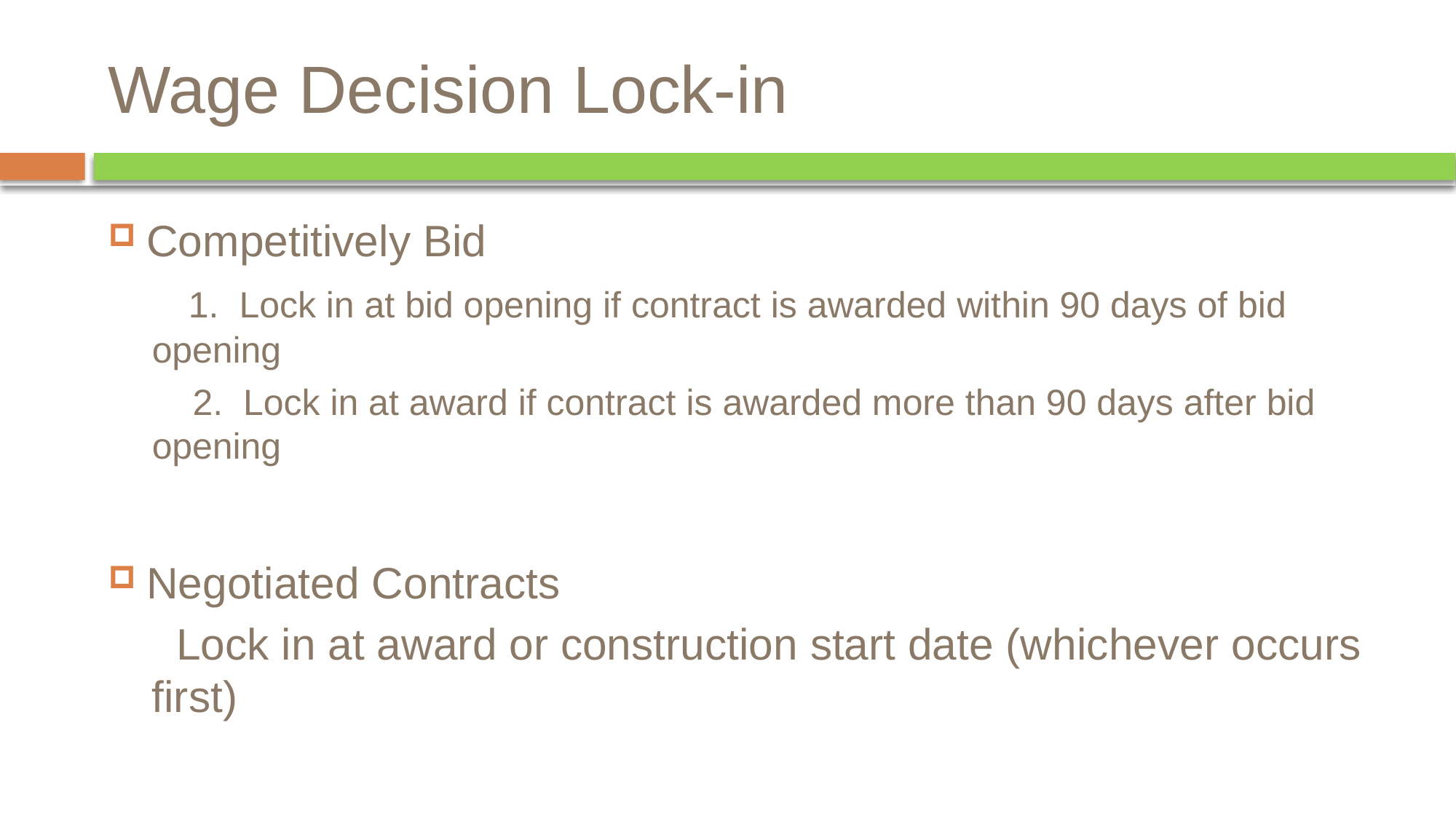

# Wage Decision Lock-in
Competitively Bid
   1.  Lock in at bid opening if contract is awarded within 90 days of bid opening
    2.  Lock in at award if contract is awarded more than 90 days after bid opening

Negotiated Contracts
  Lock in at award or construction start date (whichever occurs first)